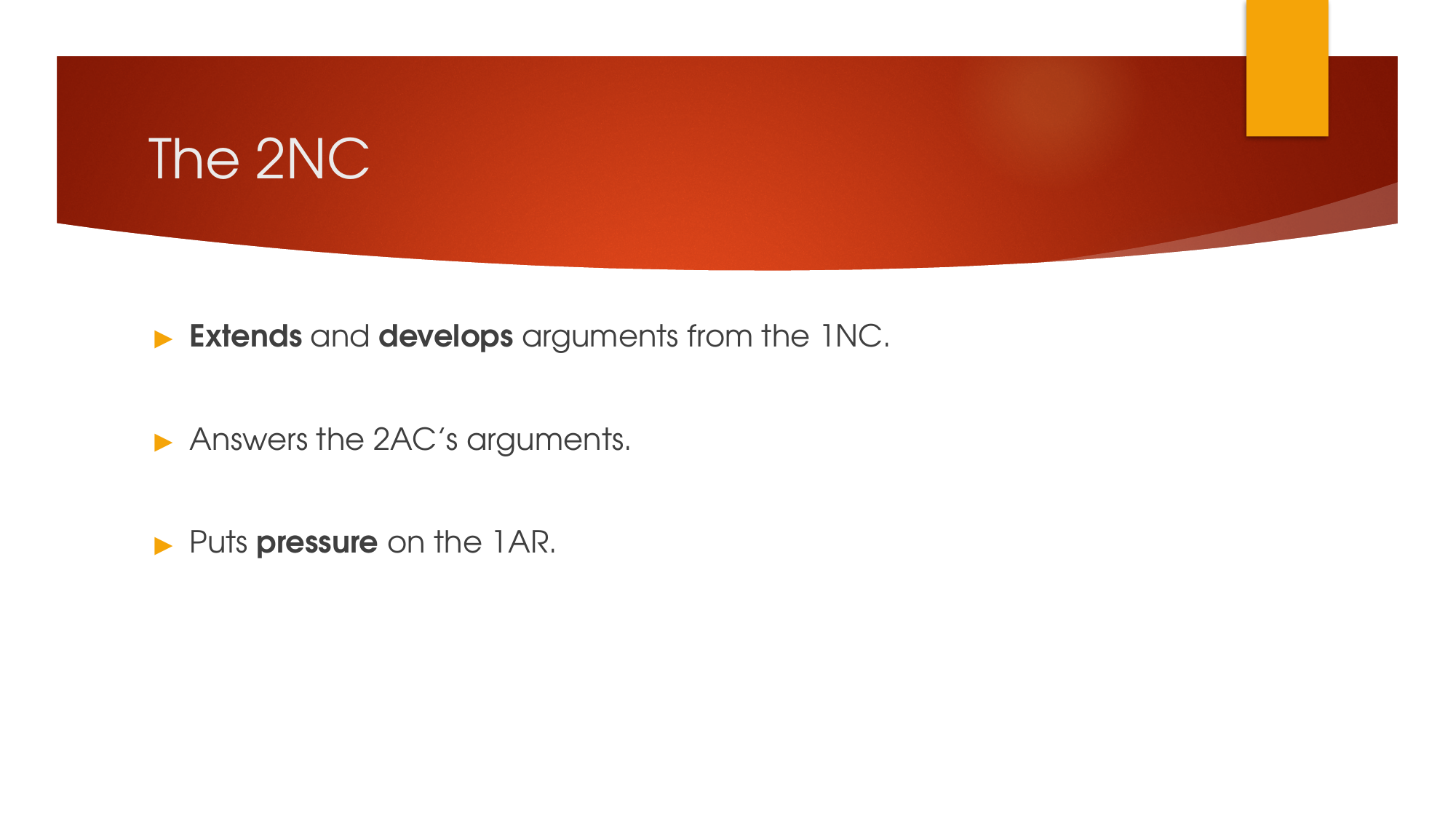

# The 2NC
Extends and develops arguments from the 1NC.

Answers the 2AC’s arguments.

Puts pressure on the 1AR.